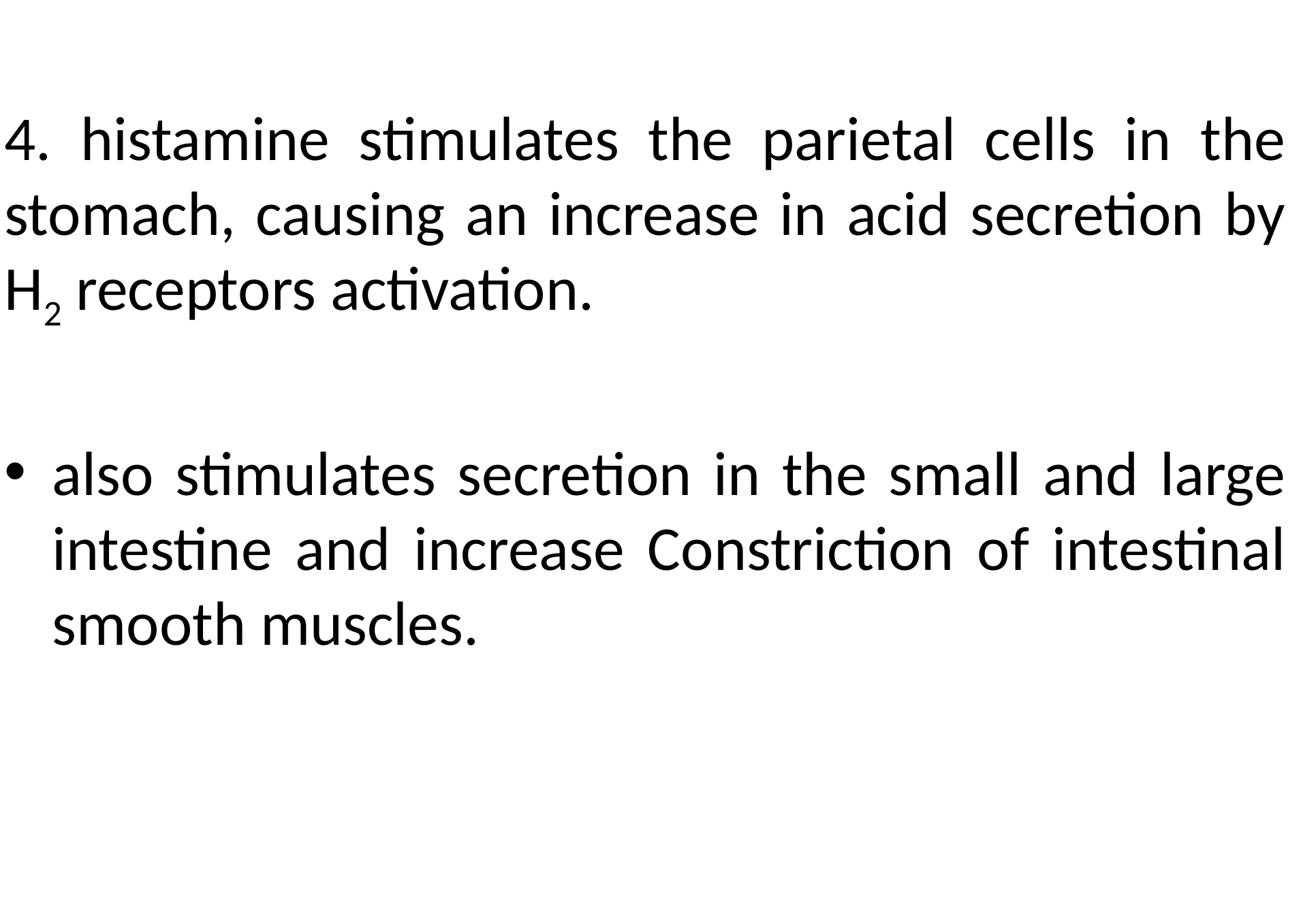

4. histamine stimulates the parietal cells in the stomach, causing an increase in acid secretion by H2 receptors activation.

also stimulates secretion in the small and large intestine and increase Constriction of intestinal smooth muscles.